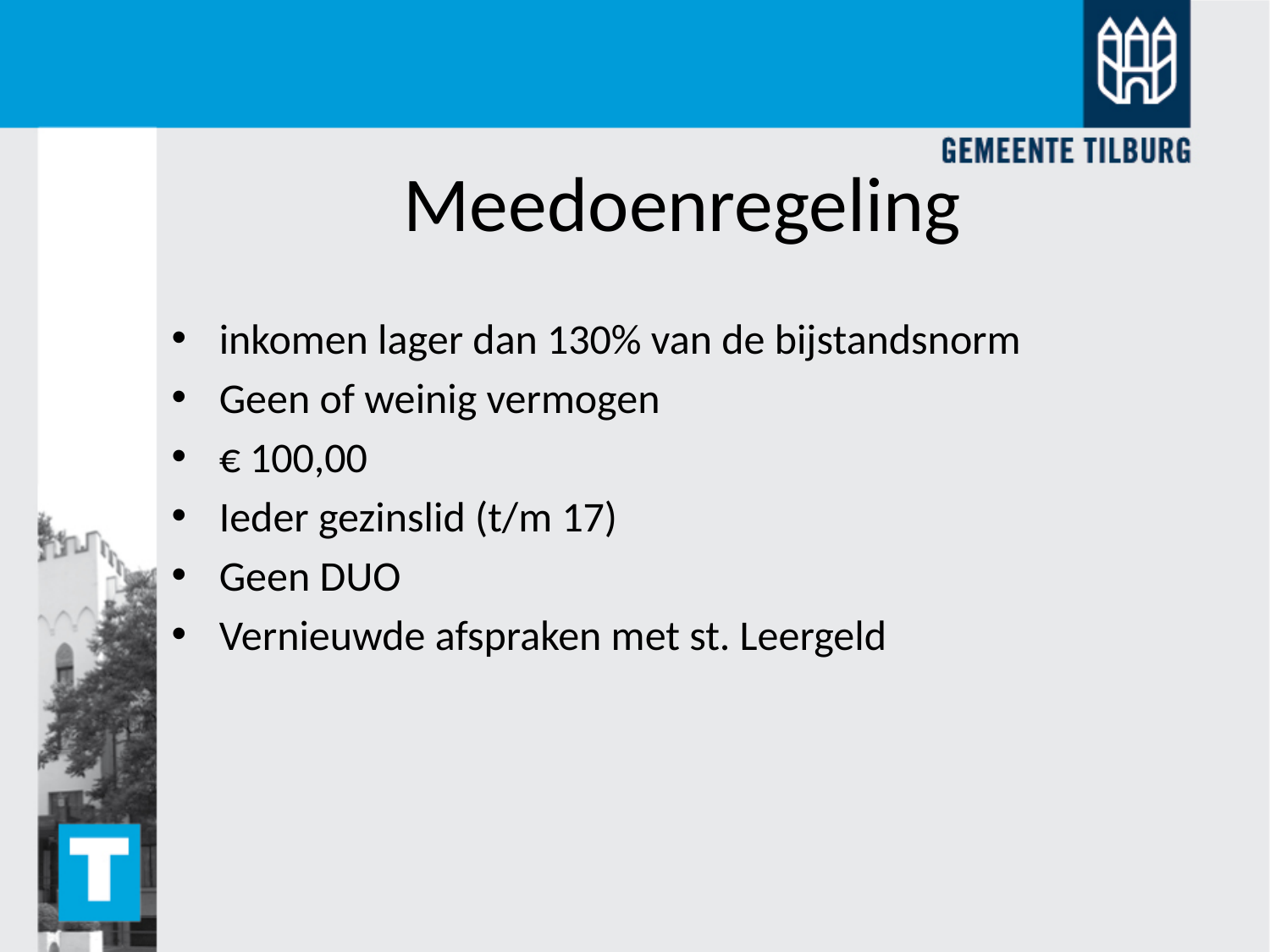

Meedoenregeling
inkomen lager dan 130% van de bijstandsnorm
Geen of weinig vermogen
€ 100,00
Ieder gezinslid (t/m 17)
Geen DUO
Vernieuwde afspraken met st. Leergeld